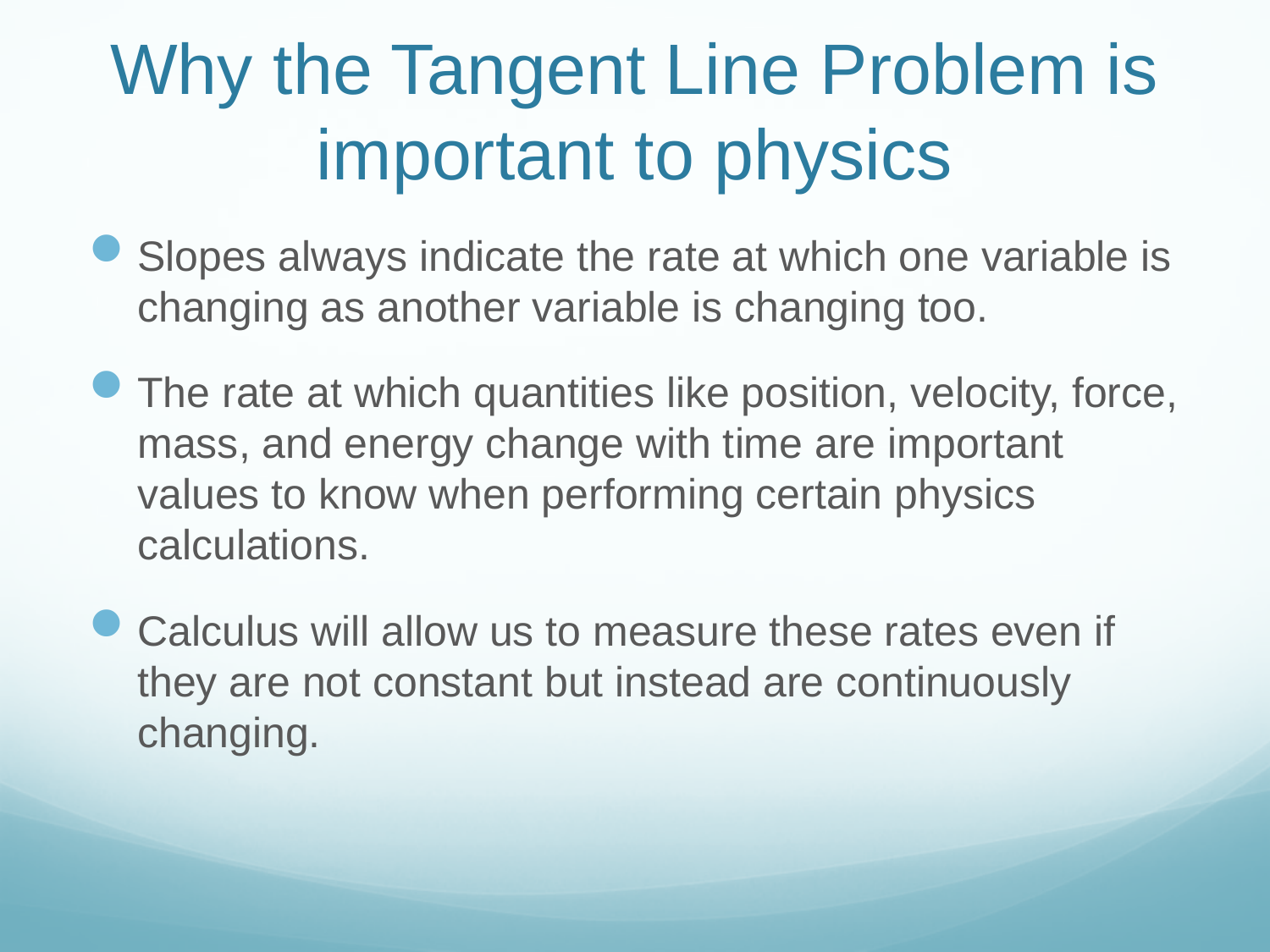

# Why the Tangent Line Problem is important to physics
Slopes always indicate the rate at which one variable is changing as another variable is changing too.
The rate at which quantities like position, velocity, force, mass, and energy change with time are important values to know when performing certain physics calculations.
Calculus will allow us to measure these rates even if they are not constant but instead are continuously changing.